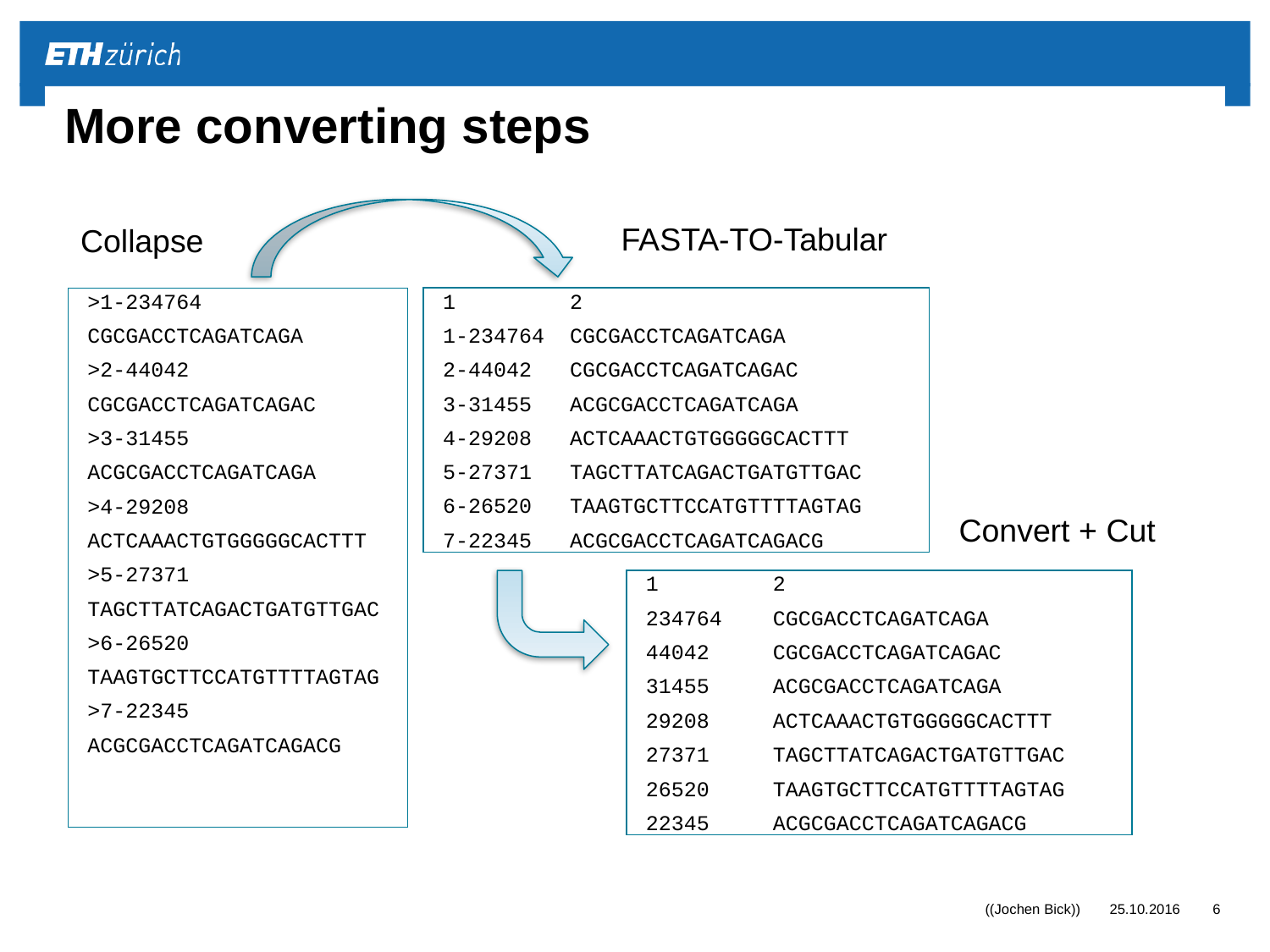

# More converting steps

FASTA-TO-Tabular
Collapse
>1-234764
CGCGACCTCAGATCAGA
>2-44042
CGCGACCTCAGATCAGAC
>3-31455
ACGCGACCTCAGATCAGA
>4-29208
ACTCAAACTGTGGGGGCACTTT
>5-27371
TAGCTTATCAGACTGATGTTGAC
>6-26520
TAAGTGCTTCCATGTTTTAGTAG
>7-22345
ACGCGACCTCAGATCAGACG
1	2
1-234764	CGCGACCTCAGATCAGA
2-44042	CGCGACCTCAGATCAGAC
3-31455	ACGCGACCTCAGATCAGA
4-29208	ACTCAAACTGTGGGGGCACTTT
5-27371	TAGCTTATCAGACTGATGTTGAC
6-26520	TAAGTGCTTCCATGTTTTAGTAG
7-22345	ACGCGACCTCAGATCAGACG
Convert + Cut

1	2
234764	CGCGACCTCAGATCAGA
44042	CGCGACCTCAGATCAGAC
31455	ACGCGACCTCAGATCAGA
29208	ACTCAAACTGTGGGGGCACTTT
27371	TAGCTTATCAGACTGATGTTGAC
26520	TAAGTGCTTCCATGTTTTAGTAG
22345	ACGCGACCTCAGATCAGACG
((Jochen Bick))
25.10.2016
6